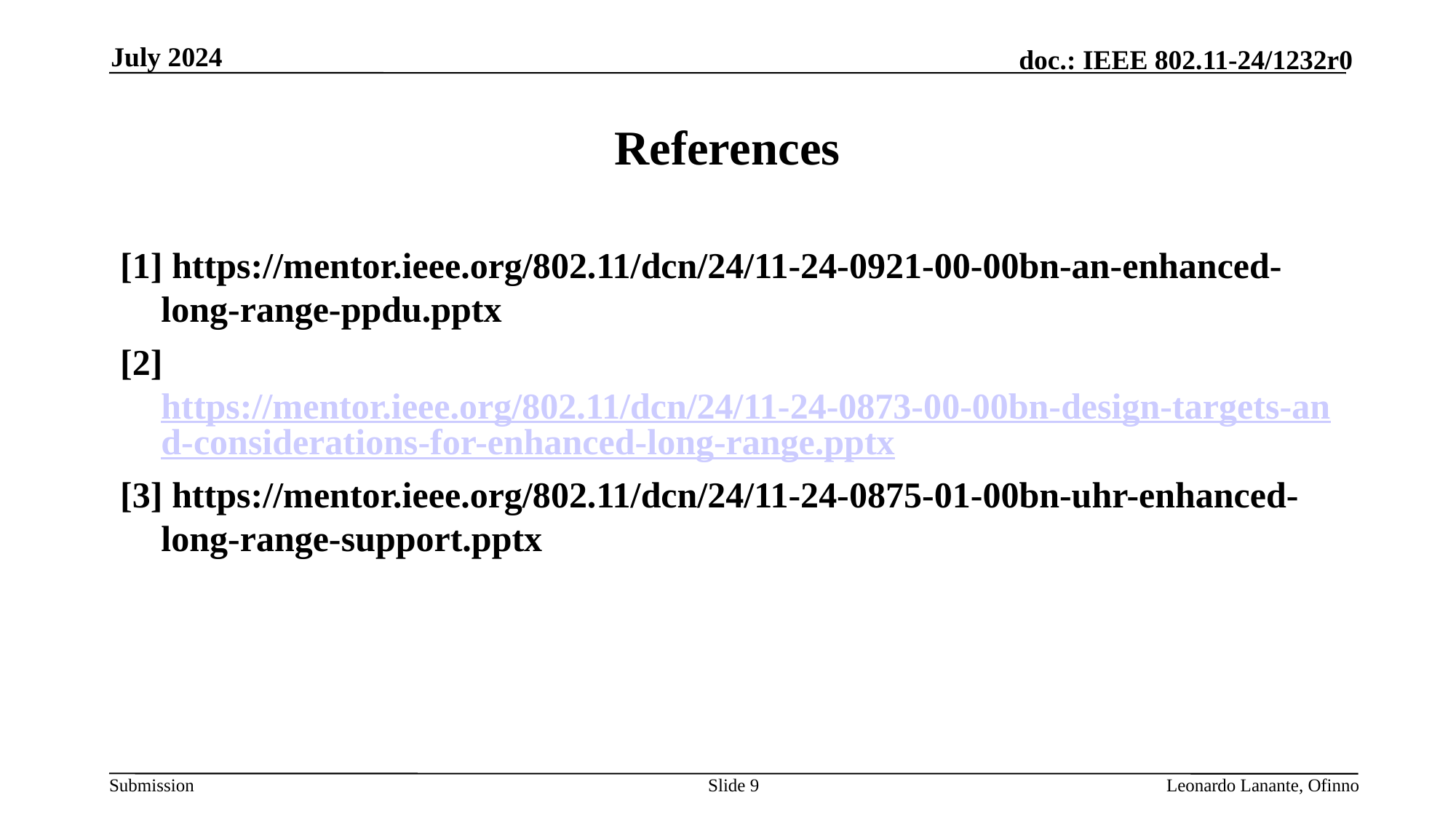

July 2024
# References
[1] https://mentor.ieee.org/802.11/dcn/24/11-24-0921-00-00bn-an-enhanced-long-range-ppdu.pptx
[2] https://mentor.ieee.org/802.11/dcn/24/11-24-0873-00-00bn-design-targets-and-considerations-for-enhanced-long-range.pptx
[3] https://mentor.ieee.org/802.11/dcn/24/11-24-0875-01-00bn-uhr-enhanced-long-range-support.pptx
Slide 9
Leonardo Lanante, Ofinno